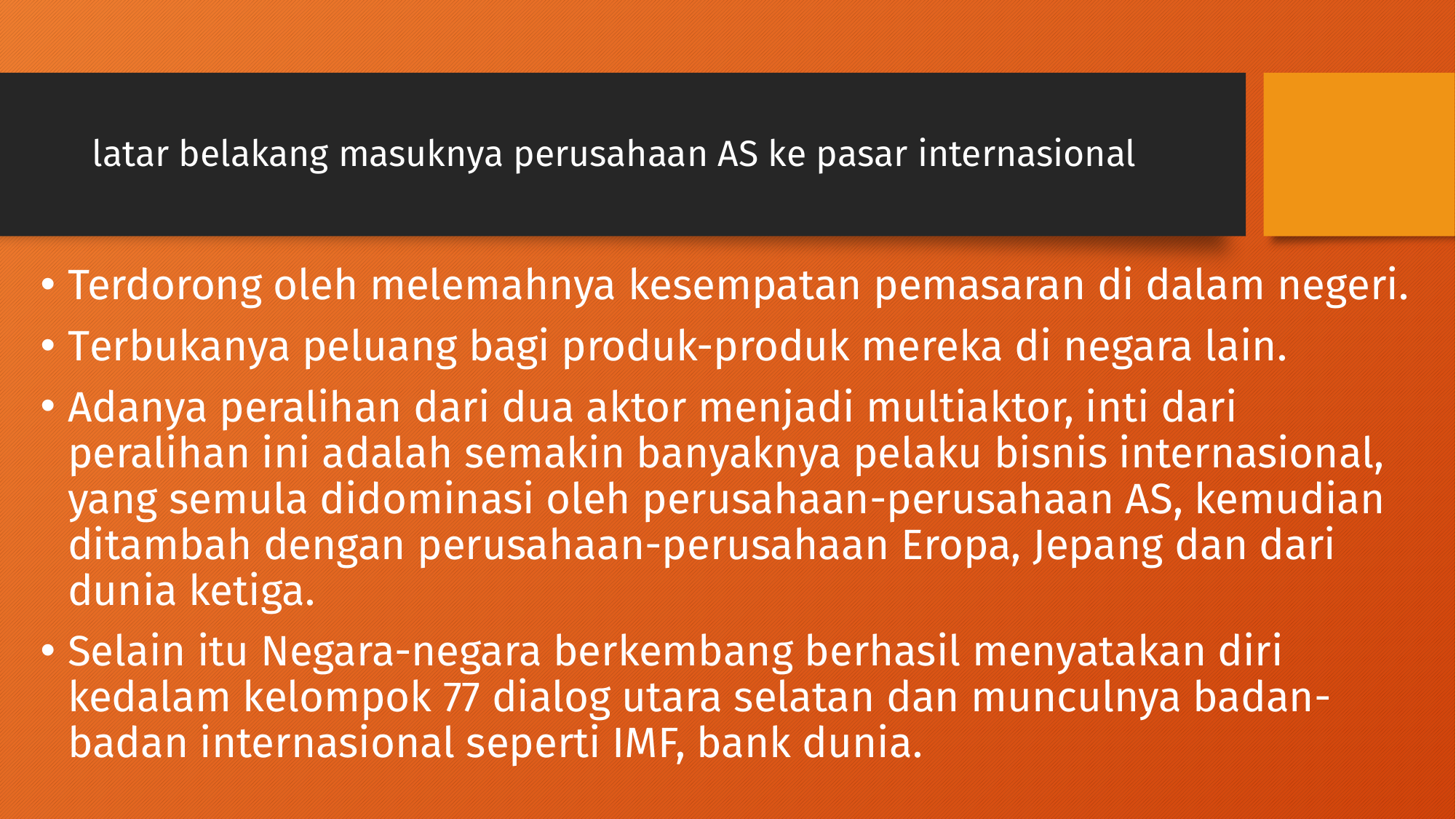

# latar belakang masuknya perusahaan AS ke pasar internasional
Terdorong oleh melemahnya kesempatan pemasaran di dalam negeri.
Terbukanya peluang bagi produk-produk mereka di negara lain.
Adanya peralihan dari dua aktor menjadi multiaktor, inti dari peralihan ini adalah semakin banyaknya pelaku bisnis internasional, yang semula didominasi oleh perusahaan-perusahaan AS, kemudian ditambah dengan perusahaan-perusahaan Eropa, Jepang dan dari dunia ketiga.
Selain itu Negara-negara berkembang berhasil menyatakan diri kedalam kelompok 77 dialog utara selatan dan munculnya badan-badan internasional seperti IMF, bank dunia.